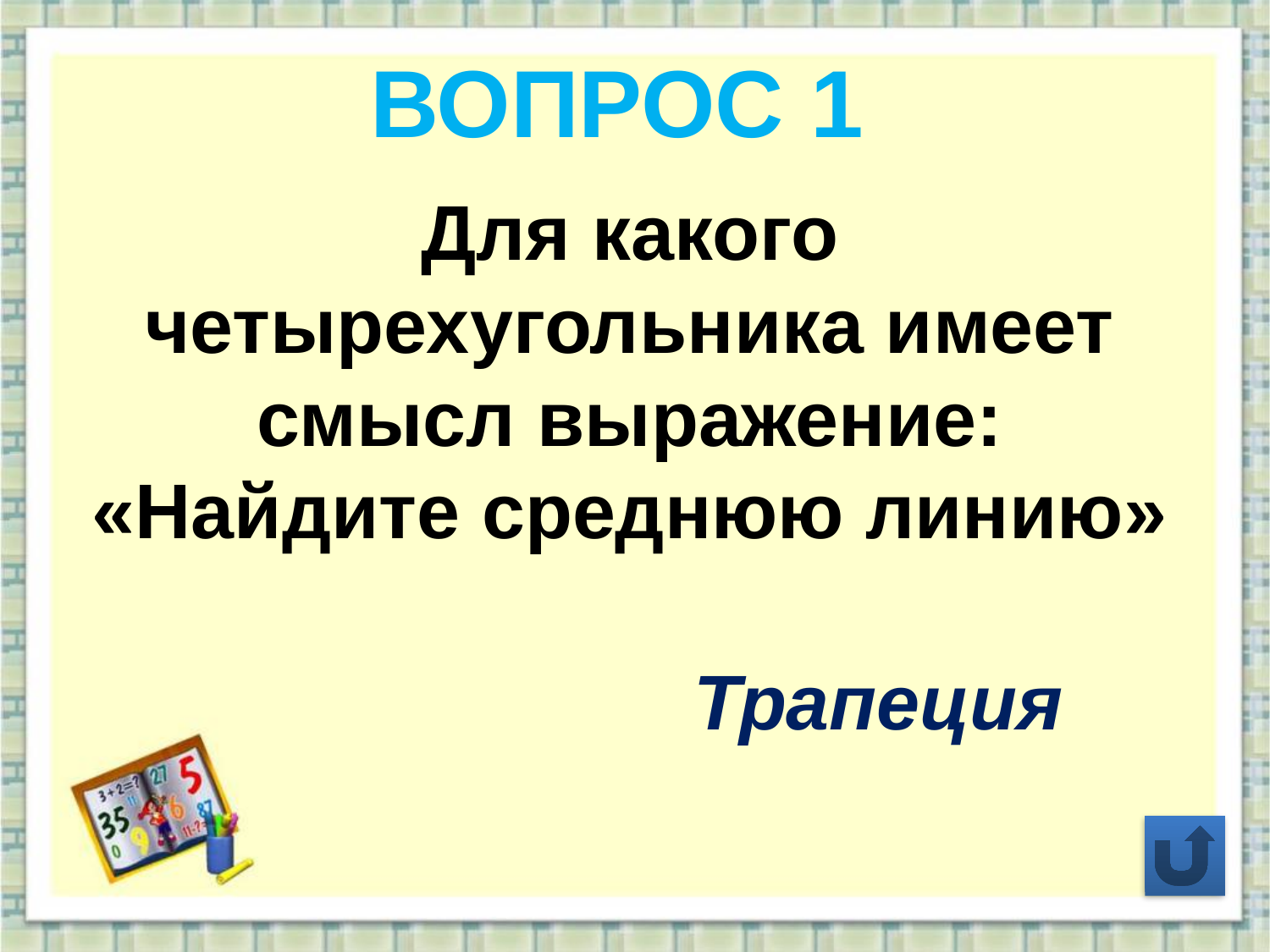

ВОПРОС 1
Для какого четырехугольника имеет смысл выражение: «Найдите среднюю линию»
Трапеция